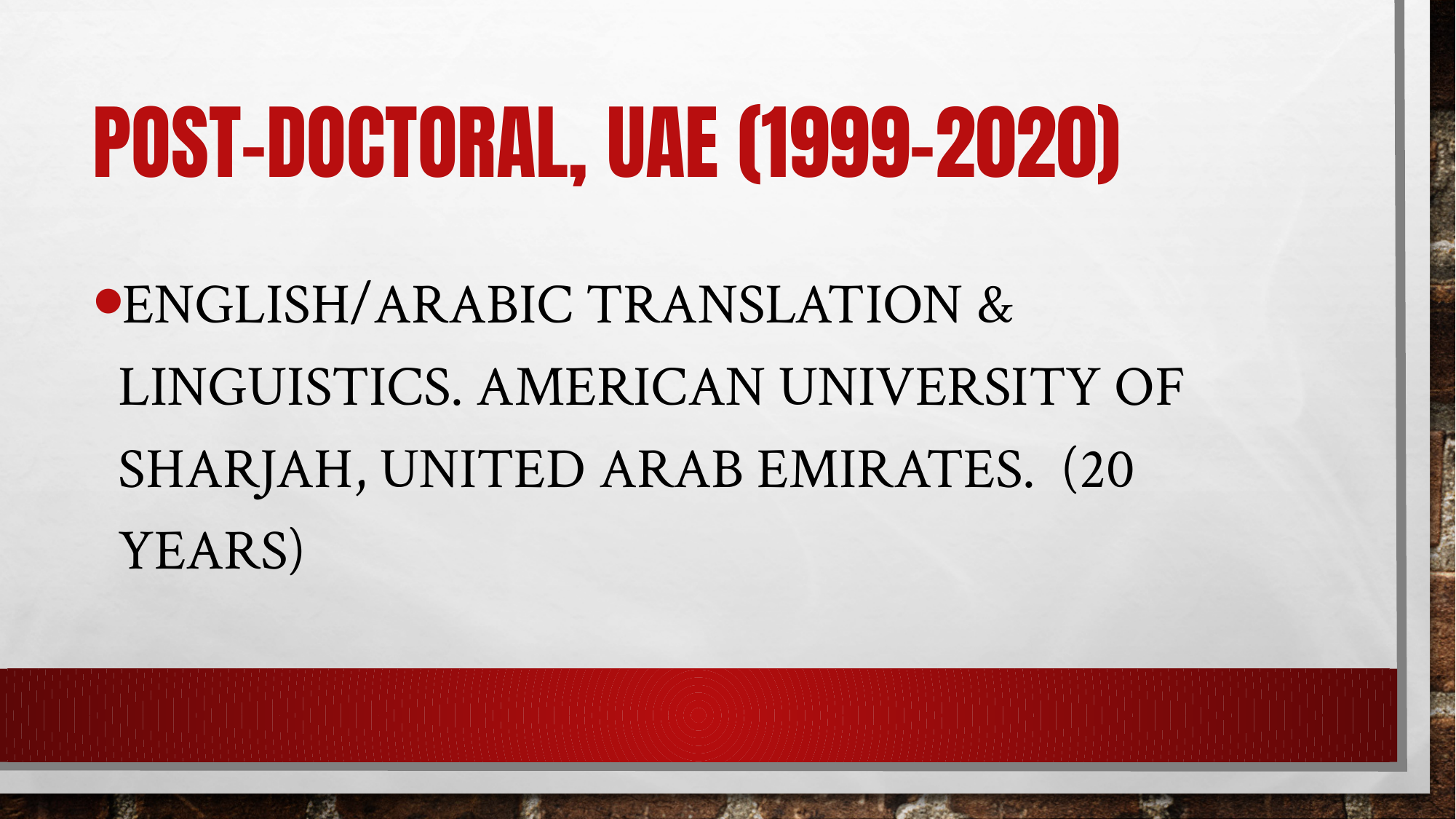

# POST-DOCTORAL, UAE (1999-2020)
English/Arabic Translation & Linguistics. American University of Sharjah, United Arab Emirates.  (20 YEARS)